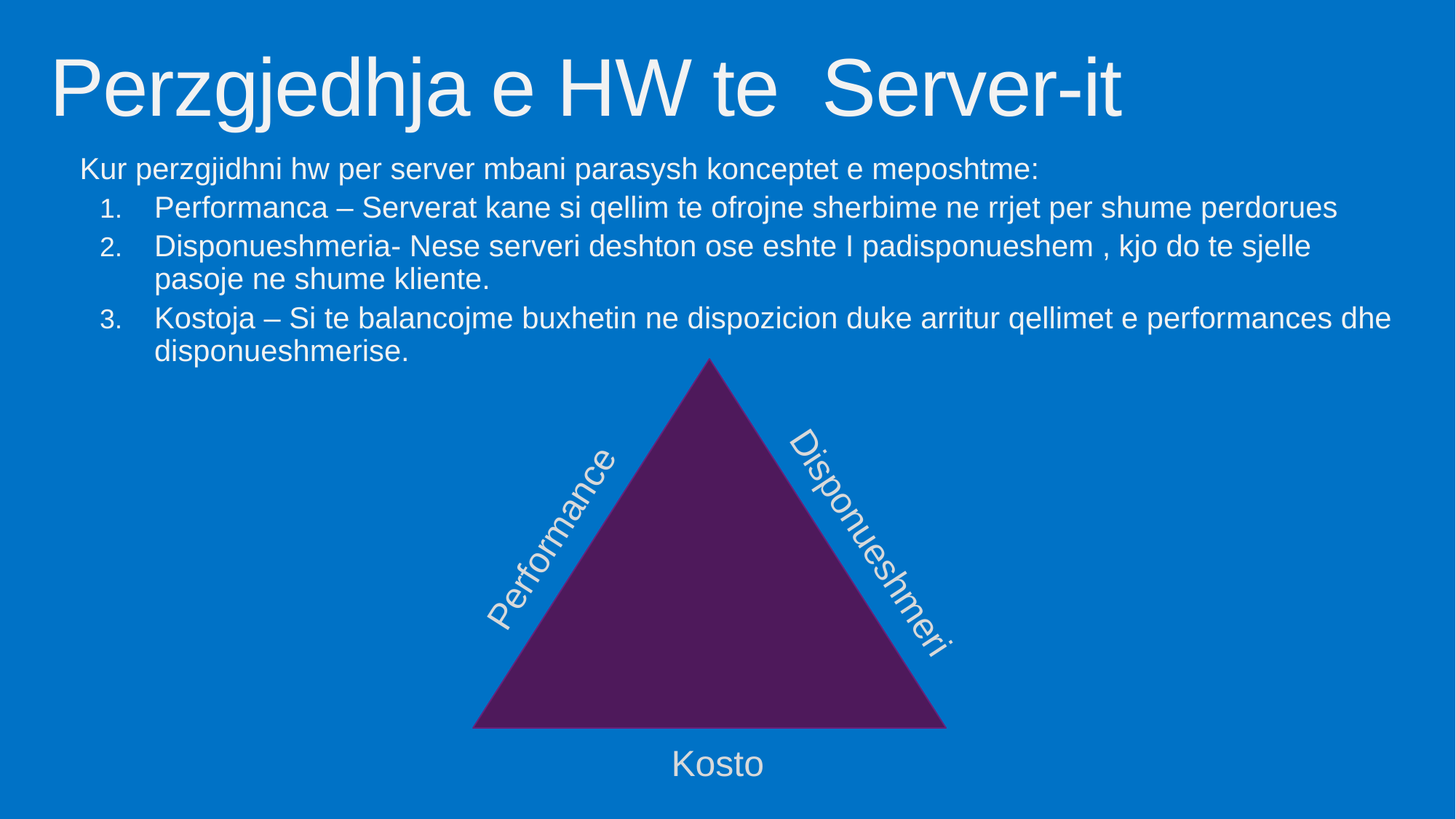

# Perzgjedhja e HW te  Server-it
Kur perzgjidhni hw per server mbani parasysh konceptet e meposhtme:
Performanca – Serverat kane si qellim te ofrojne sherbime ne rrjet per shume perdorues
Disponueshmeria- Nese serveri deshton ose eshte I padisponueshem , kjo do te sjelle pasoje ne shume kliente.
Kostoja – Si te balancojme buxhetin ne dispozicion duke arritur qellimet e performances dhe disponueshmerise.

Performance
Disponueshmeri
Kosto